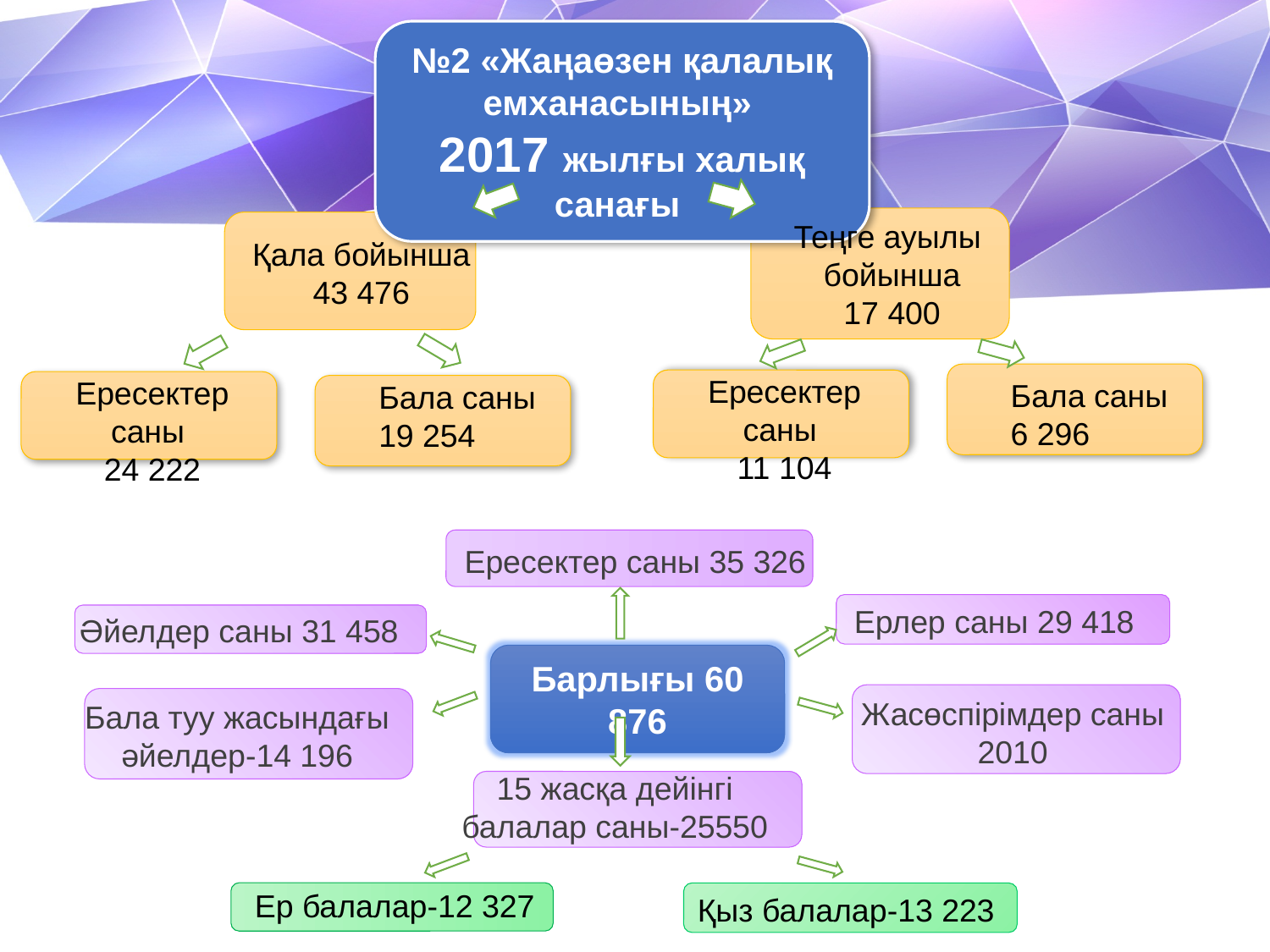

№2 «Жаңаөзен қалалық емханасының»
2017 жылғы халық санағы

Теңге ауылы
бойынша
17 400

Қала бойынша
43 476

Ересектер саны
11 104

Ересектер саны
24 222

Бала саны
6 296

Бала саны
19 254

 Ересектер саны 35 326

Ерлер саны 29 418

 Әйелдер саны 31 458

Барлығы 60 876

 Жасөспірімдер саны
 2010

 Бала туу жасындағы
әйелдер-14 196

 15 жасқа дейінгі
балалар саны-25550

 Ер балалар-12 327

Қыз балалар-13 223